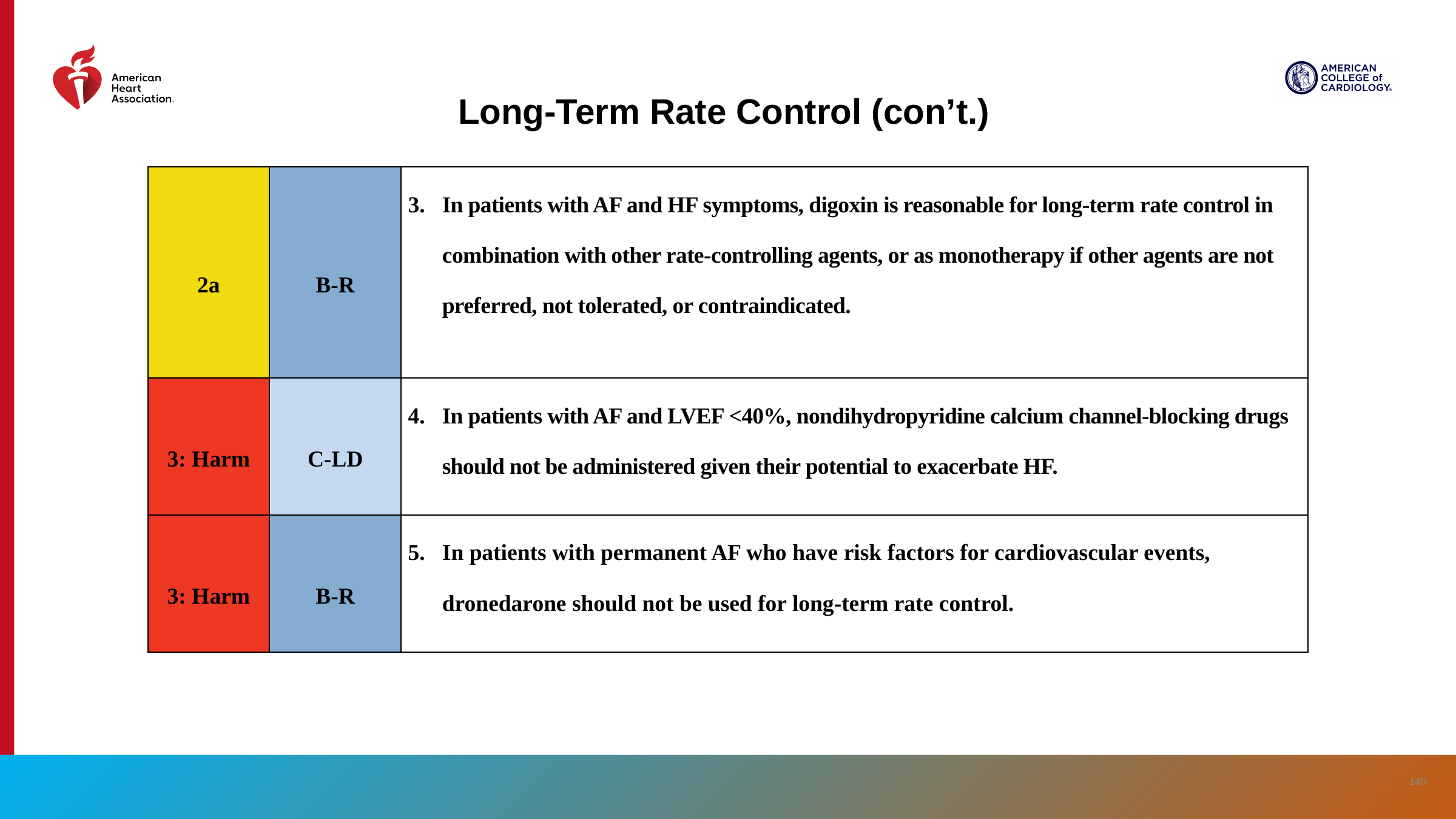

# Long-Term Rate Control (con’t.)
| 2a | B-R | In patients with AF and HF symptoms, digoxin is reasonable for long-term rate control in combination with other rate-controlling agents, or as monotherapy if other agents are not preferred, not tolerated, or contraindicated. |
| --- | --- | --- |
| 3: Harm | C-LD | In patients with AF and LVEF <40%, nondihydropyridine calcium channel-blocking drugs should not be administered given their potential to exacerbate HF. |
| 3: Harm | B-R | In patients with permanent AF who have risk factors for cardiovascular events, dronedarone should not be used for long-term rate control. |
140